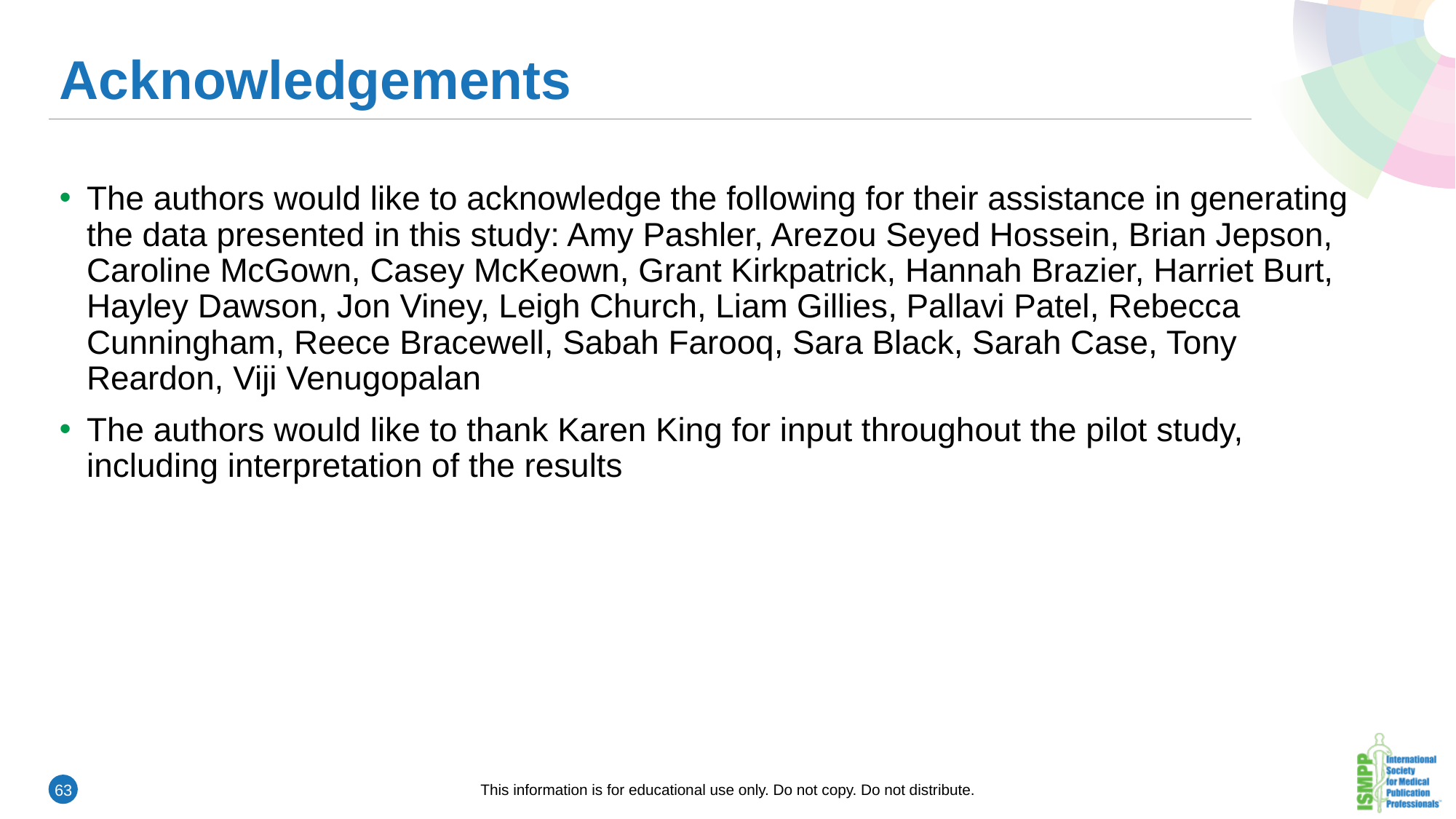

# Acknowledgements
The authors would like to acknowledge the following for their assistance in generating the data presented in this study: Amy Pashler, Arezou Seyed Hossein, Brian Jepson, Caroline McGown, Casey McKeown, Grant Kirkpatrick, Hannah Brazier, Harriet Burt, Hayley Dawson, Jon Viney, Leigh Church, Liam Gillies, Pallavi Patel, Rebecca Cunningham, Reece Bracewell, Sabah Farooq, Sara Black, Sarah Case, Tony Reardon, Viji Venugopalan
The authors would like to thank Karen King for input throughout the pilot study, including interpretation of the results
This information is for educational use only. Do not copy. Do not distribute.
63